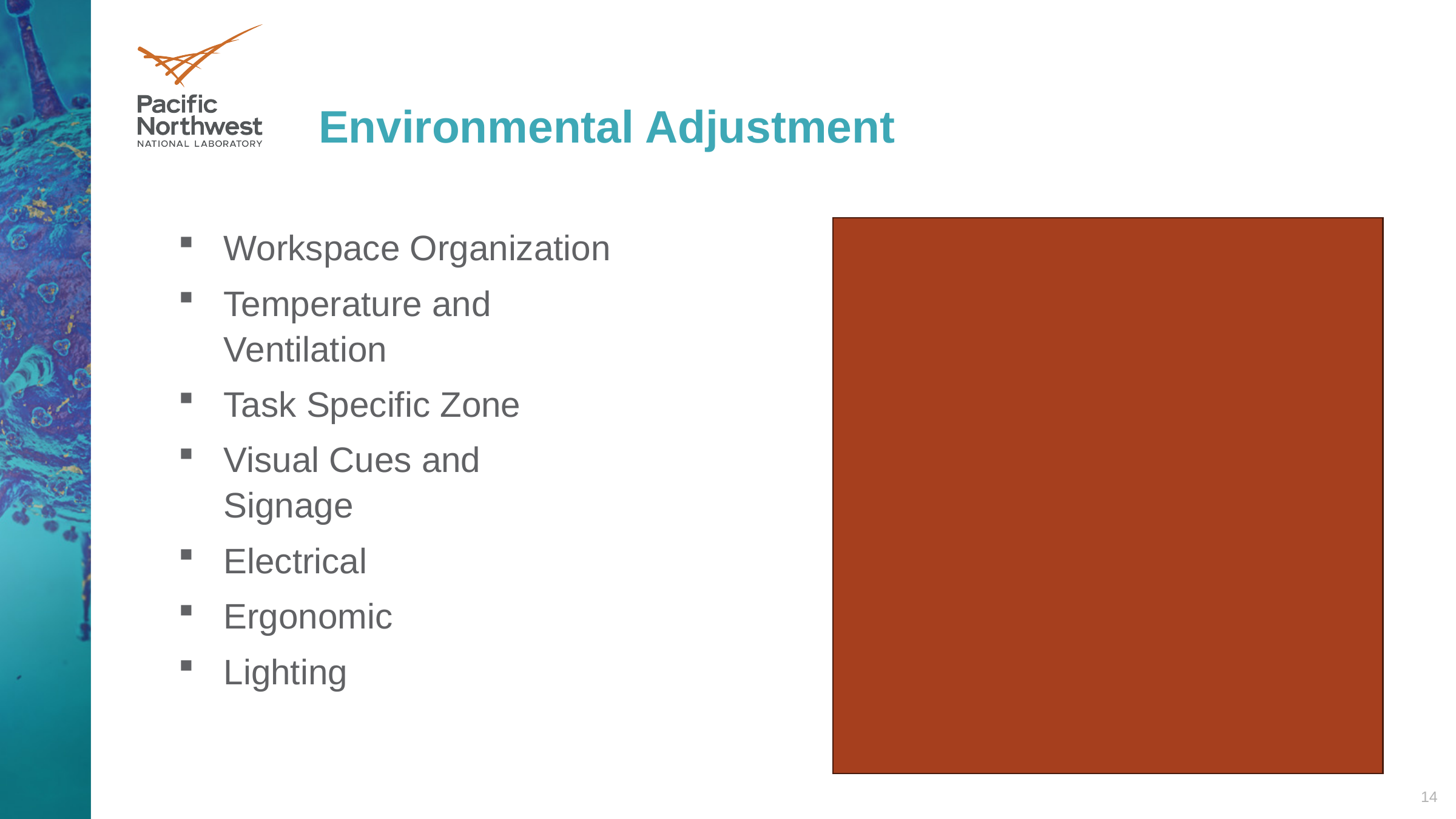

# Environmental Adjustment
Workspace Organization
Temperature and Ventilation
Task Specific Zone
Visual Cues and Signage
Electrical
Ergonomic
Lighting

14